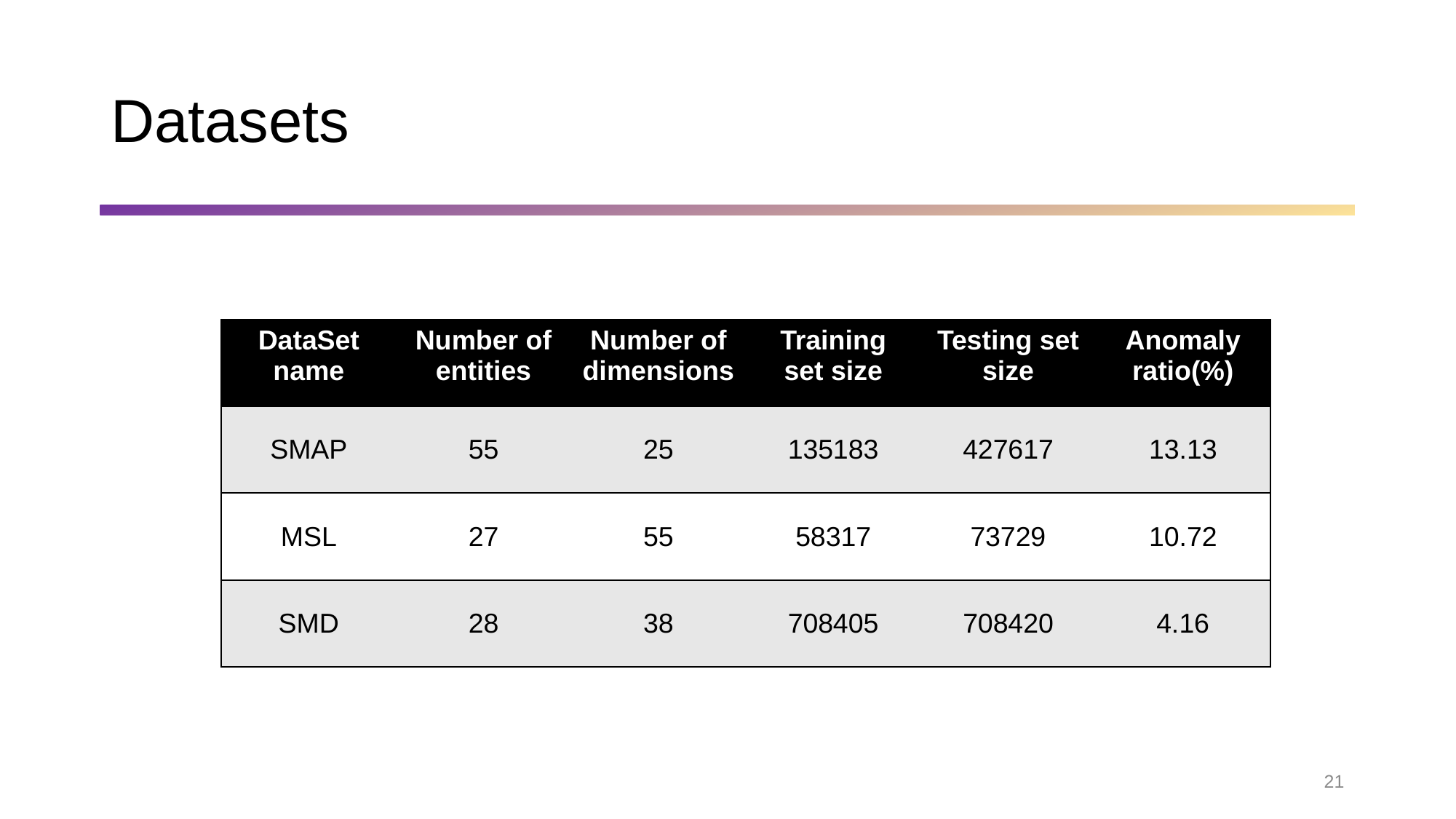

Datasets

| DataSet name | Number of entities | Number of dimensions | Training set size | Testing set size | Anomaly ratio(%) |
| --- | --- | --- | --- | --- | --- |
| SMAP | 55 | 25 | 135183 | 427617 | 13.13 |
| MSL | 27 | 55 | 58317 | 73729 | 10.72 |
| SMD | 28 | 38 | 708405 | 708420 | 4.16 |
21